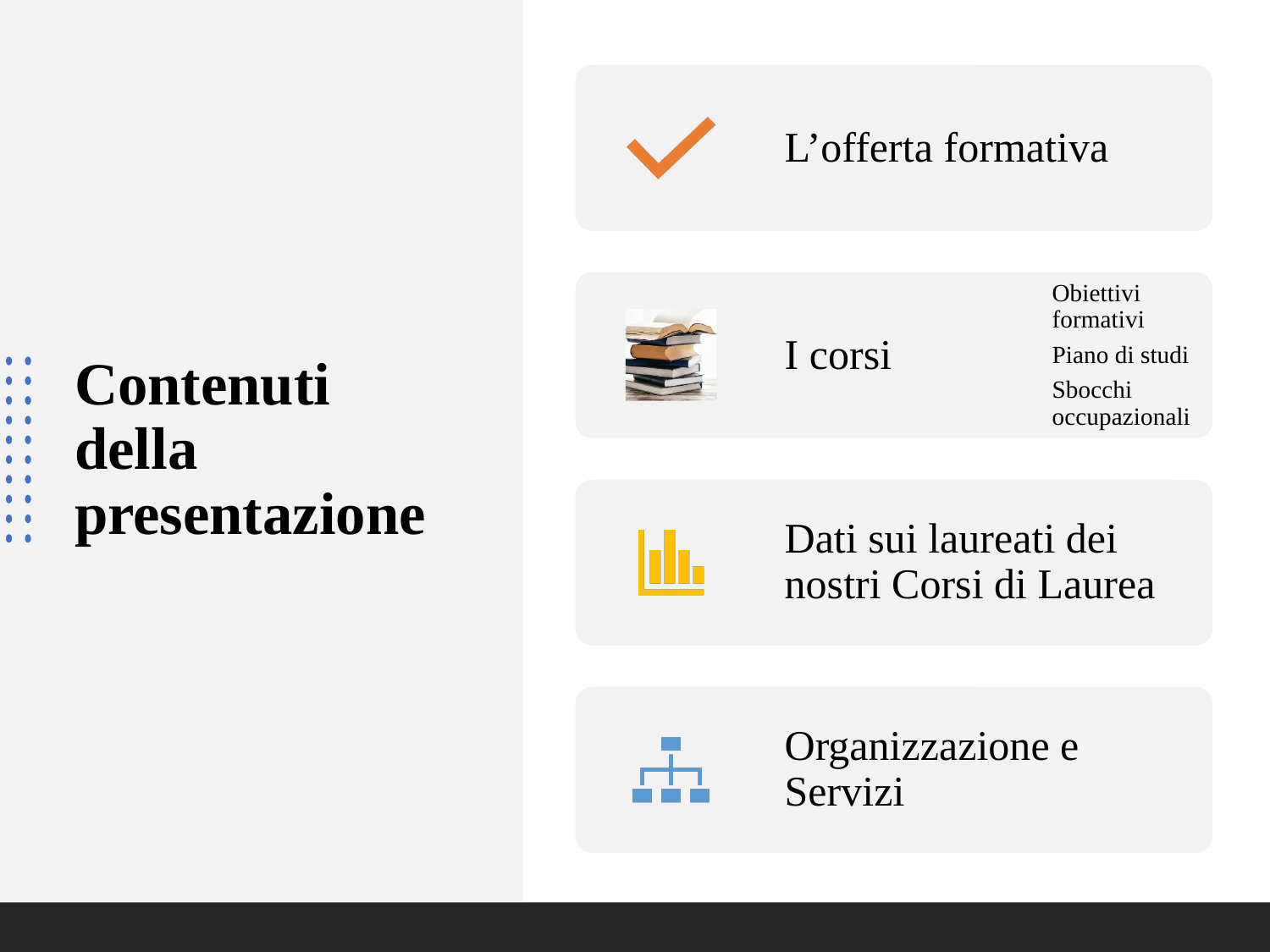

L’offerta formativa
I corsi
Obiettivi formativi
Piano di studi
Sbocchi occupazionali
Dati sui laureati dei nostri Corsi di Laurea
Organizzazione e Servizi
# Contenuti della presentazione